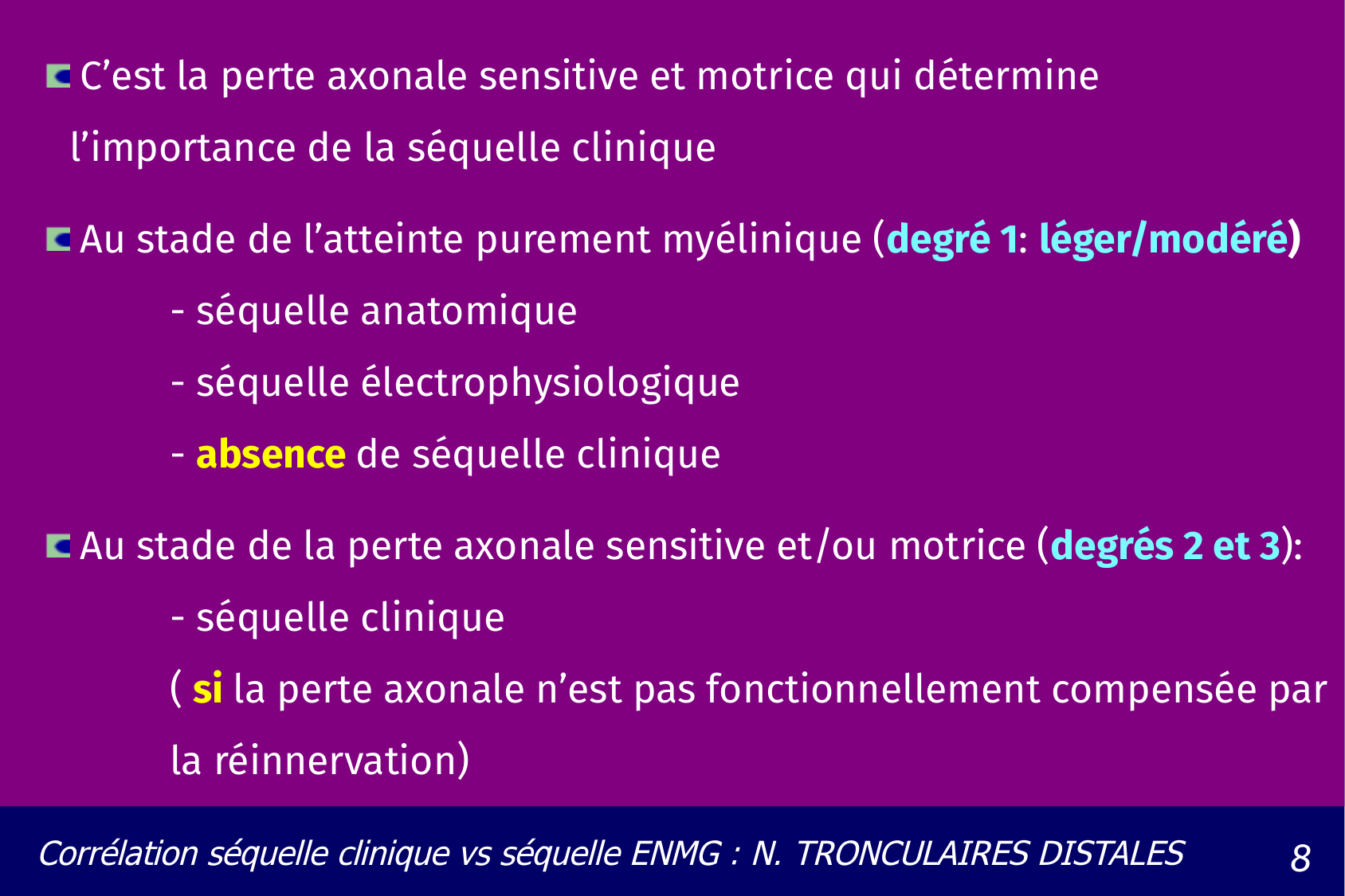

C’est la perte axonale sensitive et motrice qui détermine 	l’importance de la séquelle clinique
 Au stade de l’atteinte purement myélinique (degré 1: léger/modéré)
		- séquelle anatomique
		- séquelle électrophysiologique
		- absence de séquelle clinique
 Au stade de la perte axonale sensitive et/ou motrice (degrés 2 et 3):
		- séquelle clinique
		( si la perte axonale n’est pas fonctionnellement compensée par 		la réinnervation)
Corrélation séquelle clinique vs séquelle ENMG : N. TRONCULAIRES DISTALES
8